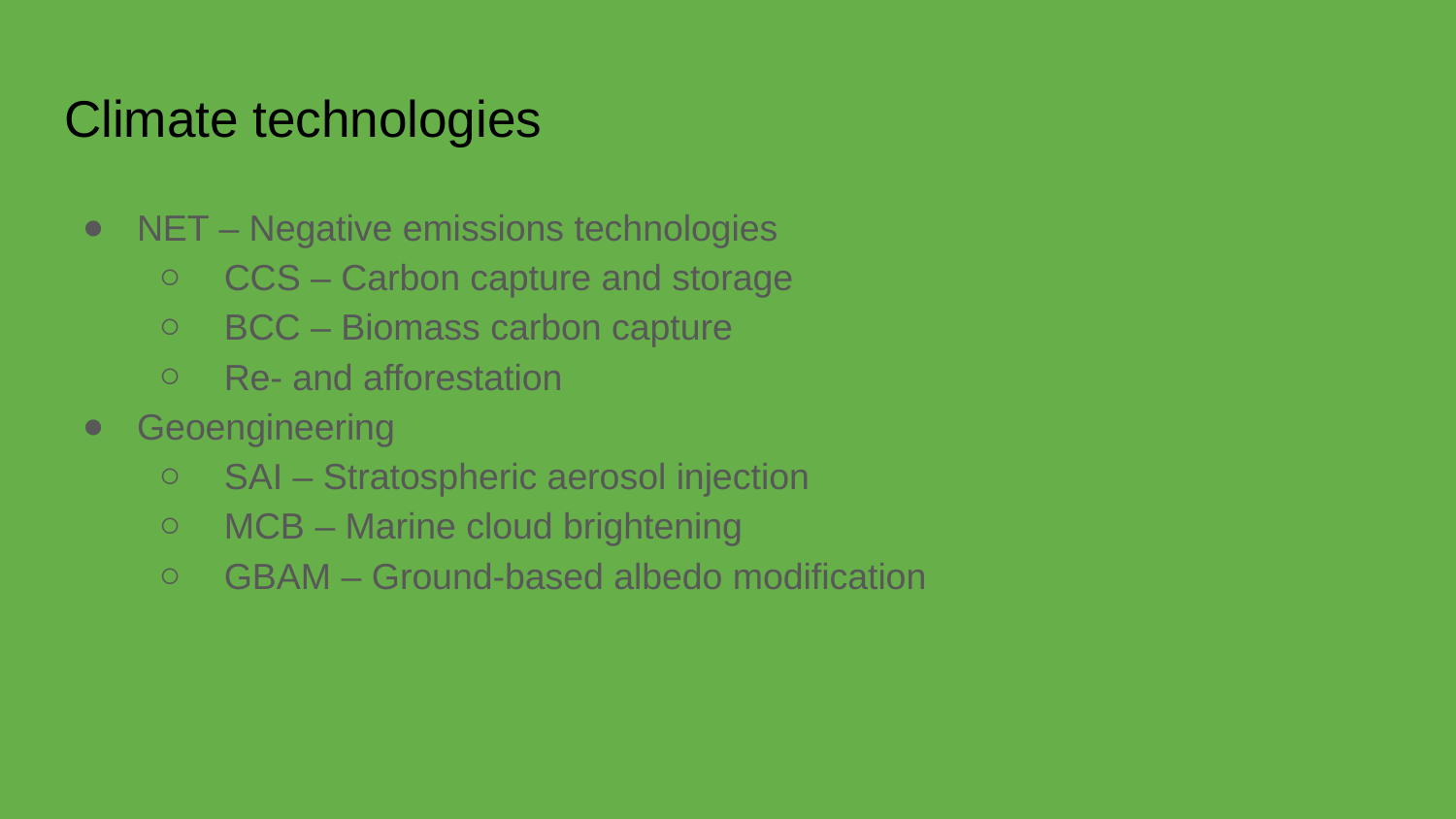

# Climate technologies
NET – Negative emissions technologies
CCS – Carbon capture and storage
BCC – Biomass carbon capture
Re- and afforestation
Geoengineering
SAI – Stratospheric aerosol injection
MCB – Marine cloud brightening
GBAM – Ground-based albedo modification